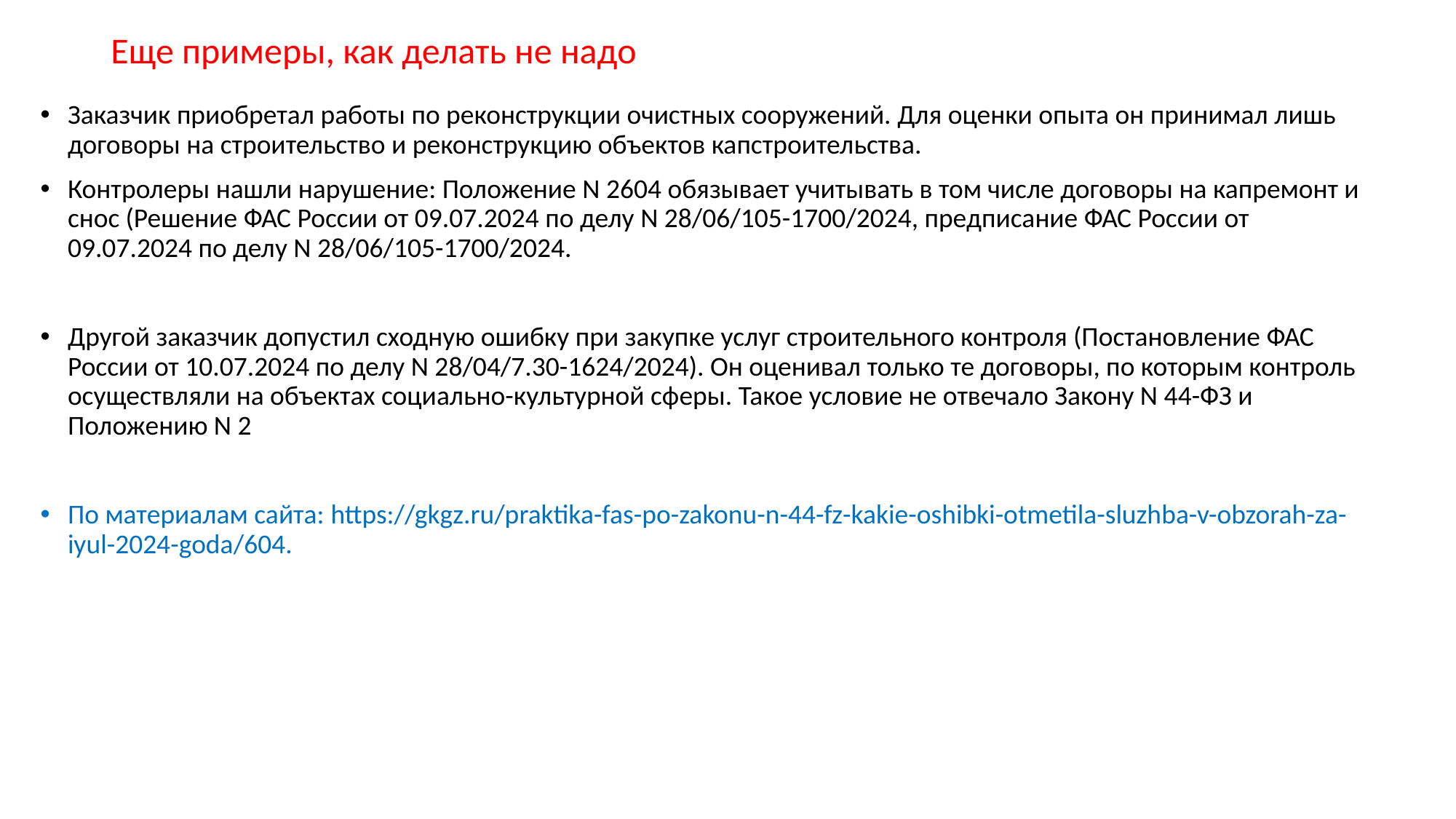

# Еще примеры, как делать не надо
Заказчик приобретал работы по реконструкции очистных сооружений. Для оценки опыта он принимал лишь договоры на строительство и реконструкцию объектов капстроительства.
Контролеры нашли нарушение: Положение N 2604 обязывает учитывать в том числе договоры на капремонт и снос (Решение ФАС России от 09.07.2024 по делу N 28/06/105-1700/2024, предписание ФАС России от 09.07.2024 по делу N 28/06/105-1700/2024.

Другой заказчик допустил сходную ошибку при закупке услуг строительного контроля (Постановление ФАС России от 10.07.2024 по делу N 28/04/7.30-1624/2024). Он оценивал только те договоры, по которым контроль осуществляли на объектах социально-культурной сферы. Такое условие не отвечало Закону N 44-ФЗ и Положению N 2

По материалам сайта: https://gkgz.ru/praktika-fas-po-zakonu-n-44-fz-kakie-oshibki-otmetila-sluzhba-v-obzorah-za-iyul-2024-goda/604.